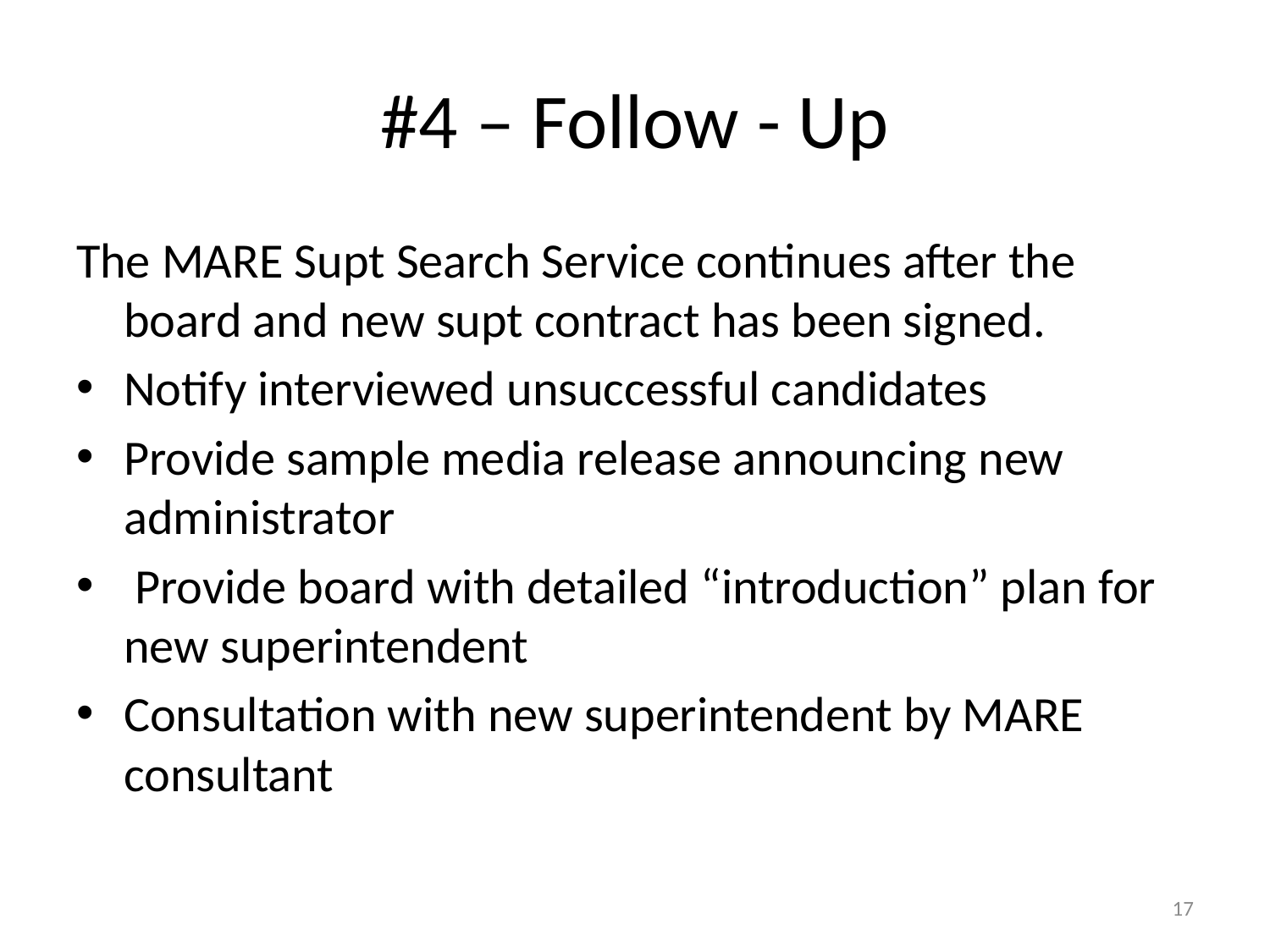

# #4 – Follow - Up
The MARE Supt Search Service continues after the board and new supt contract has been signed.
Notify interviewed unsuccessful candidates
Provide sample media release announcing new administrator
 Provide board with detailed “introduction” plan for new superintendent
Consultation with new superintendent by MARE consultant

17